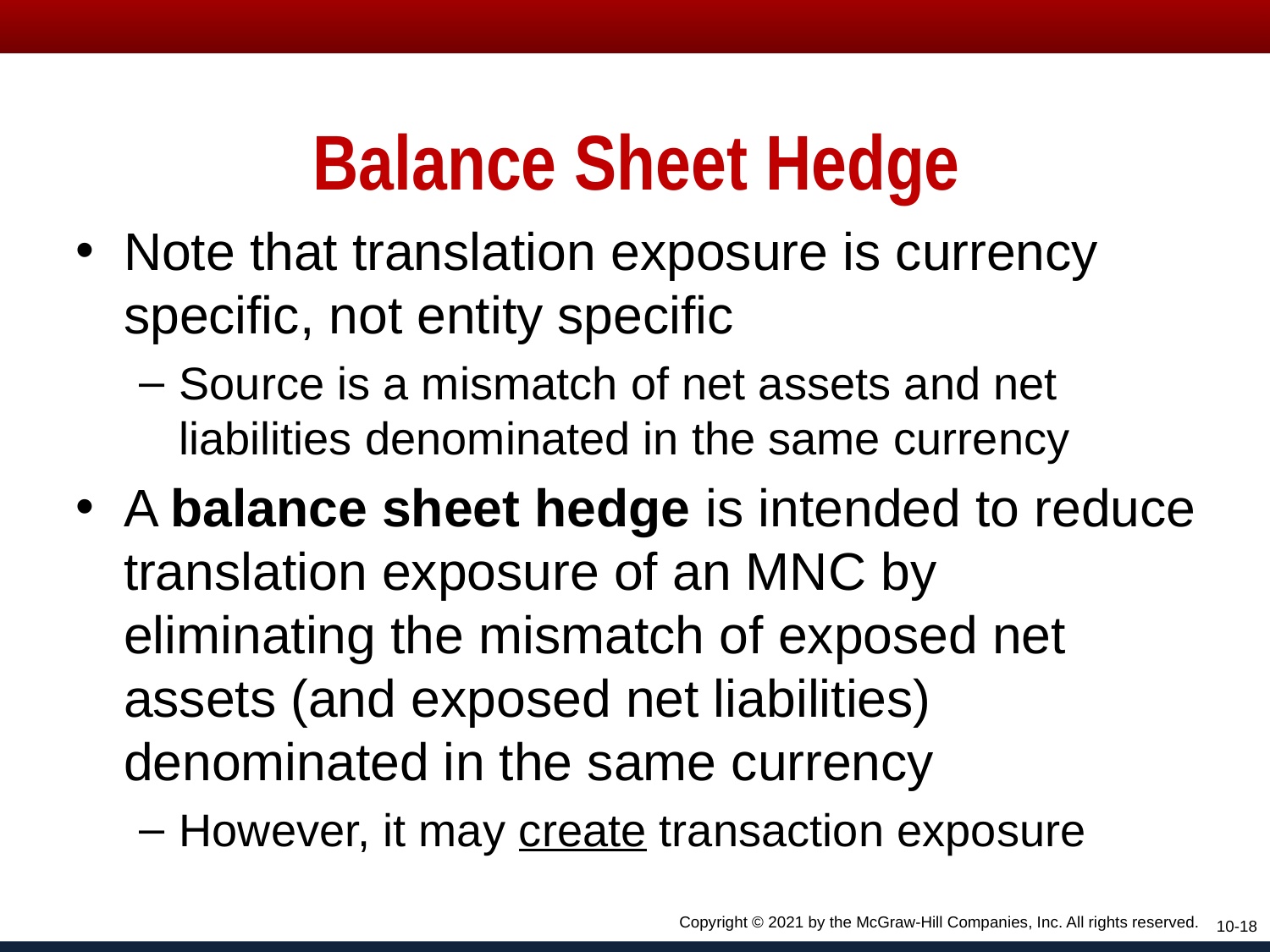

# Balance Sheet Hedge
Note that translation exposure is currency specific, not entity specific
Source is a mismatch of net assets and net liabilities denominated in the same currency
A balance sheet hedge is intended to reduce translation exposure of an MNC by eliminating the mismatch of exposed net assets (and exposed net liabilities) denominated in the same currency
However, it may create transaction exposure
Copyright © 2021 by the McGraw-Hill Companies, Inc. All rights reserved.

10-18